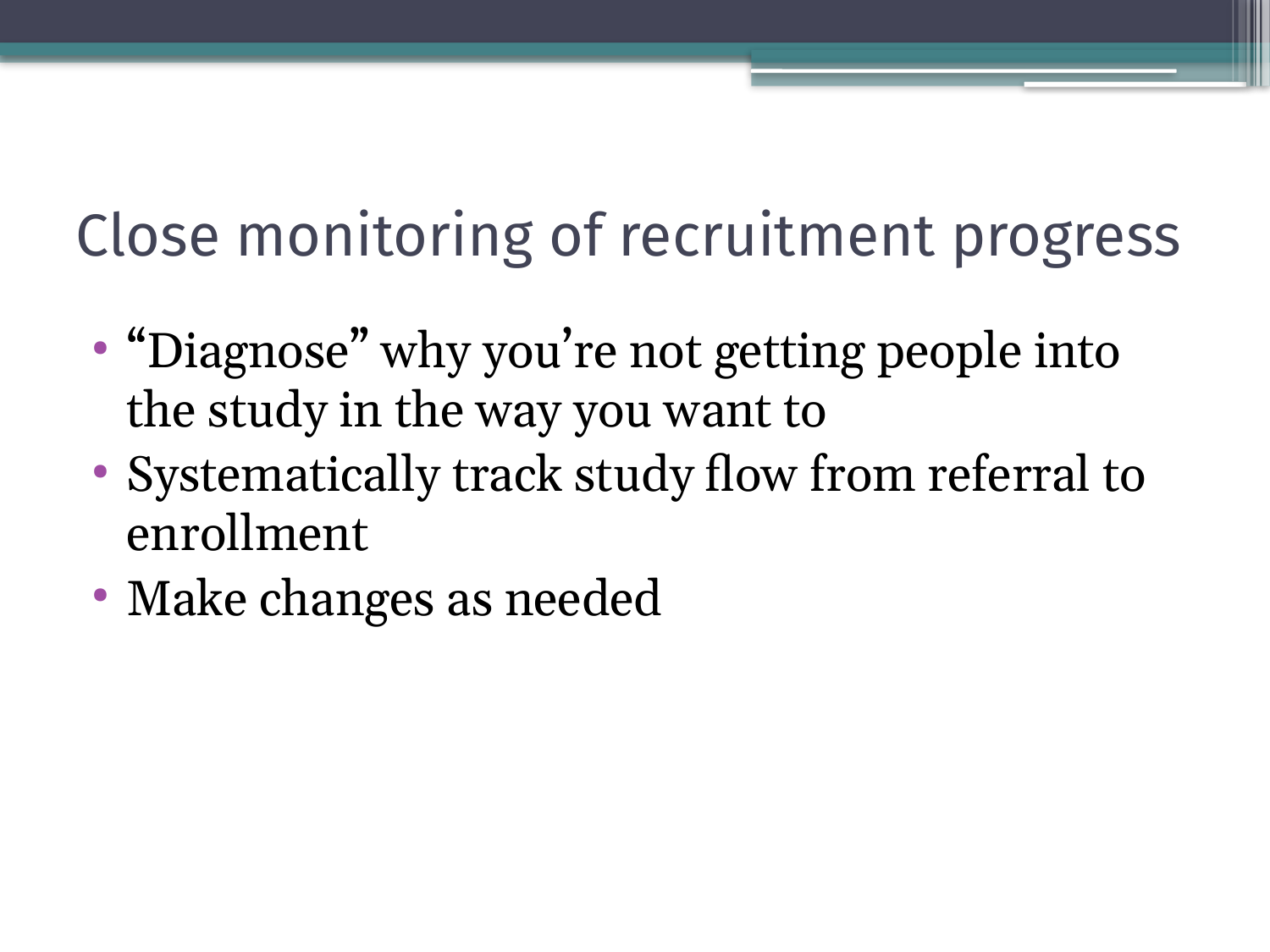

# Close monitoring of recruitment progress
“Diagnose” why you’re not getting people into the study in the way you want to
Systematically track study flow from referral to enrollment
Make changes as needed